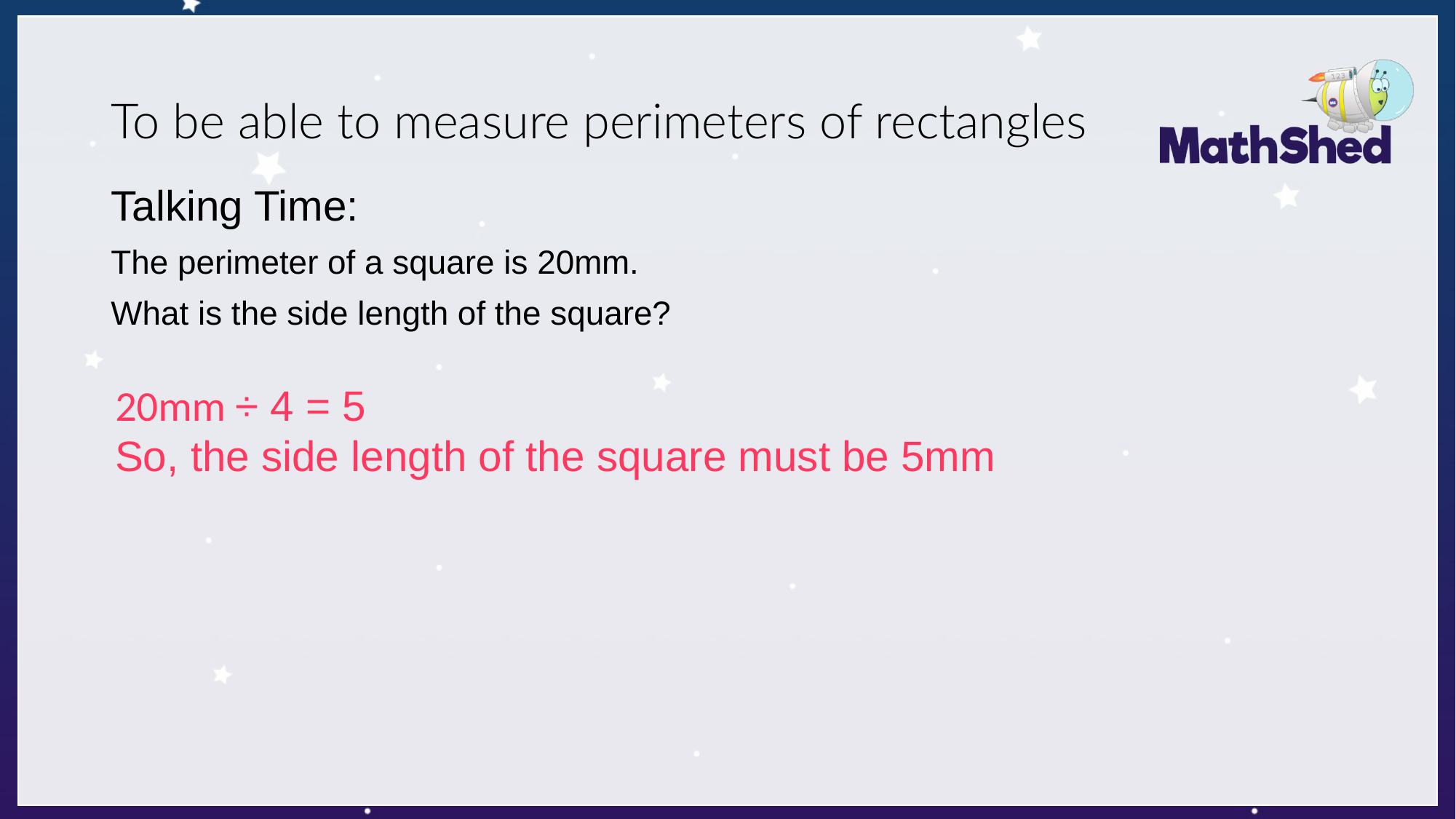

# To be able to measure perimeters of rectangles
Talking Time:
The perimeter of a square is 20mm.
What is the side length of the square?

20mm ÷ 4 = 5
So, the side length of the square must be 5mm